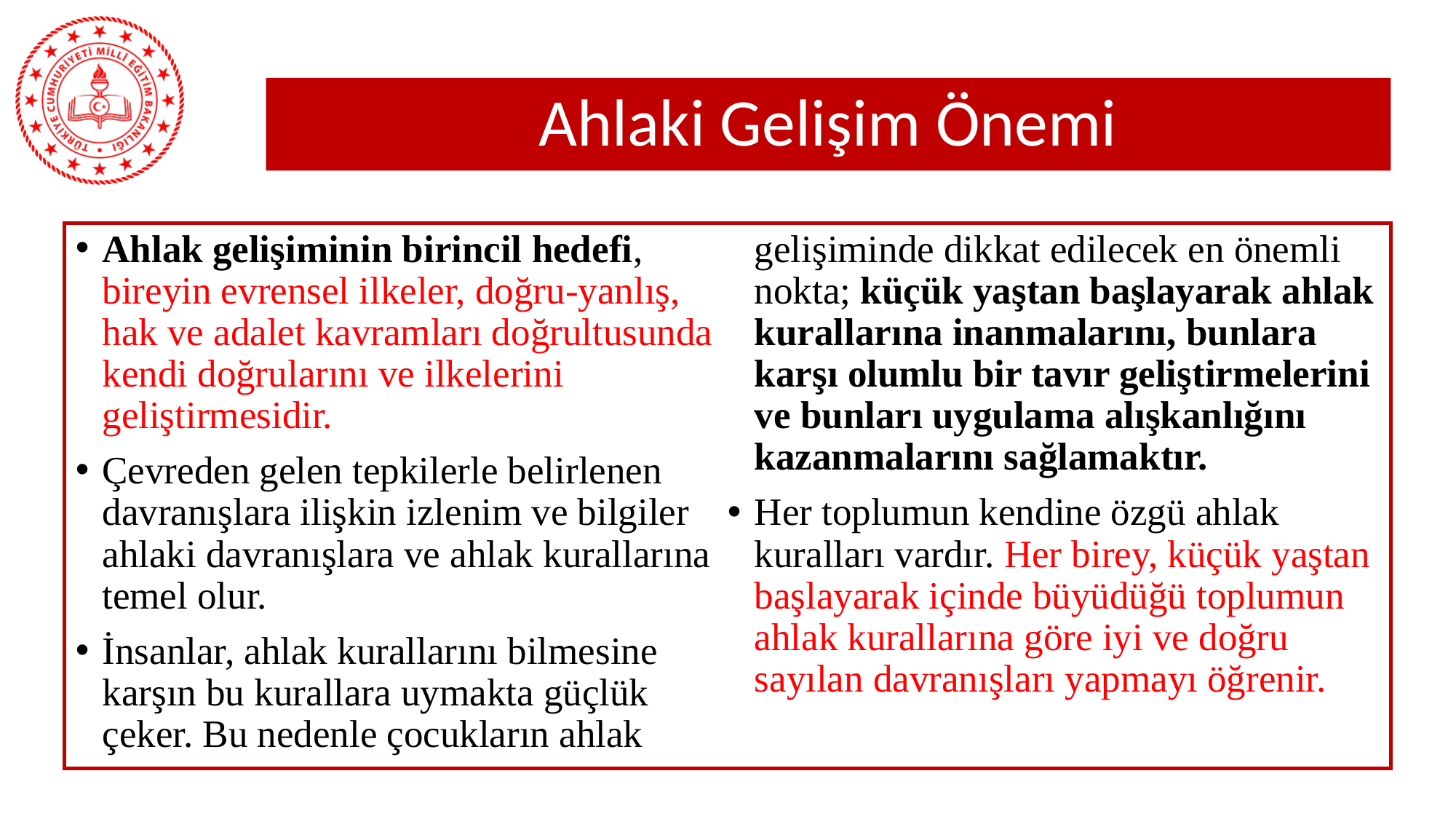

# Ahlaki Gelişim Önemi
Ahlak gelişiminin birincil hedefi, bireyin evrensel ilkeler, doğru-yanlış, hak ve adalet kavramları doğrultusunda kendi doğrularını ve ilkelerini geliştirmesidir.
Çevreden gelen tepkilerle belirlenen davranışlara ilişkin izlenim ve bilgiler ahlaki davranışlara ve ahlak kurallarına temel olur.
İnsanlar, ahlak kurallarını bilmesine karşın bu kurallara uymakta güçlük çeker. Bu nedenle çocukların ahlak gelişiminde dikkat edilecek en önemli nokta; küçük yaştan başlayarak ahlak kurallarına inanmalarını, bunlara karşı olumlu bir tavır geliştirmelerini ve bunları uygulama alışkanlığını kazanmalarını sağlamaktır.
Her toplumun kendine özgü ahlak kuralları vardır. Her birey, küçük yaştan başlayarak içinde büyüdüğü toplumun ahlak kurallarına göre iyi ve doğru sayılan davranışları yapmayı öğrenir.